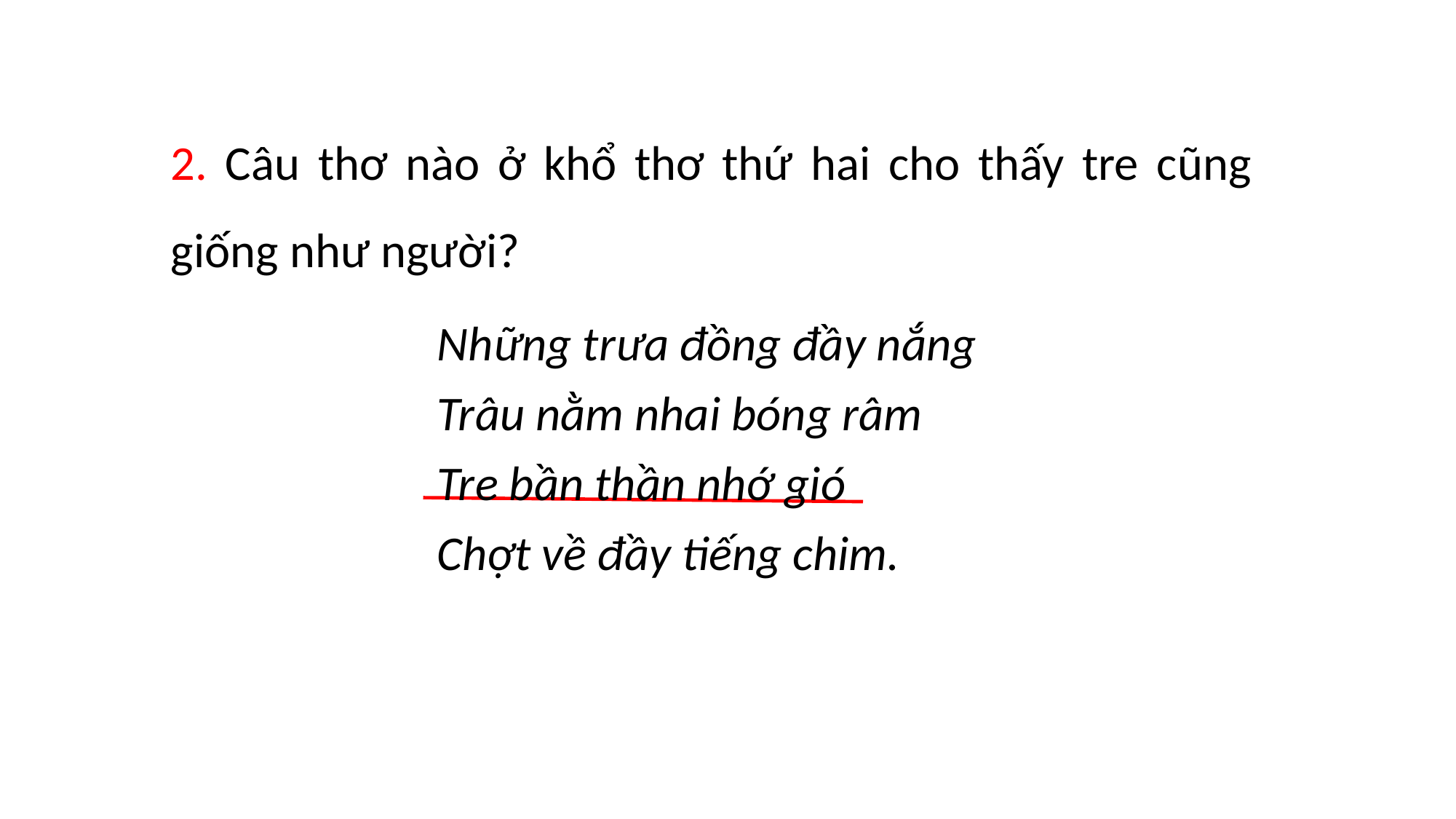

2. Câu thơ nào ở khổ thơ thứ hai cho thấy tre cũng giống như người?
Những trưa đồng đầy nắng
Trâu nằm nhai bóng râm
Tre bần thần nhớ gió
Chợt về đầy tiếng chim.